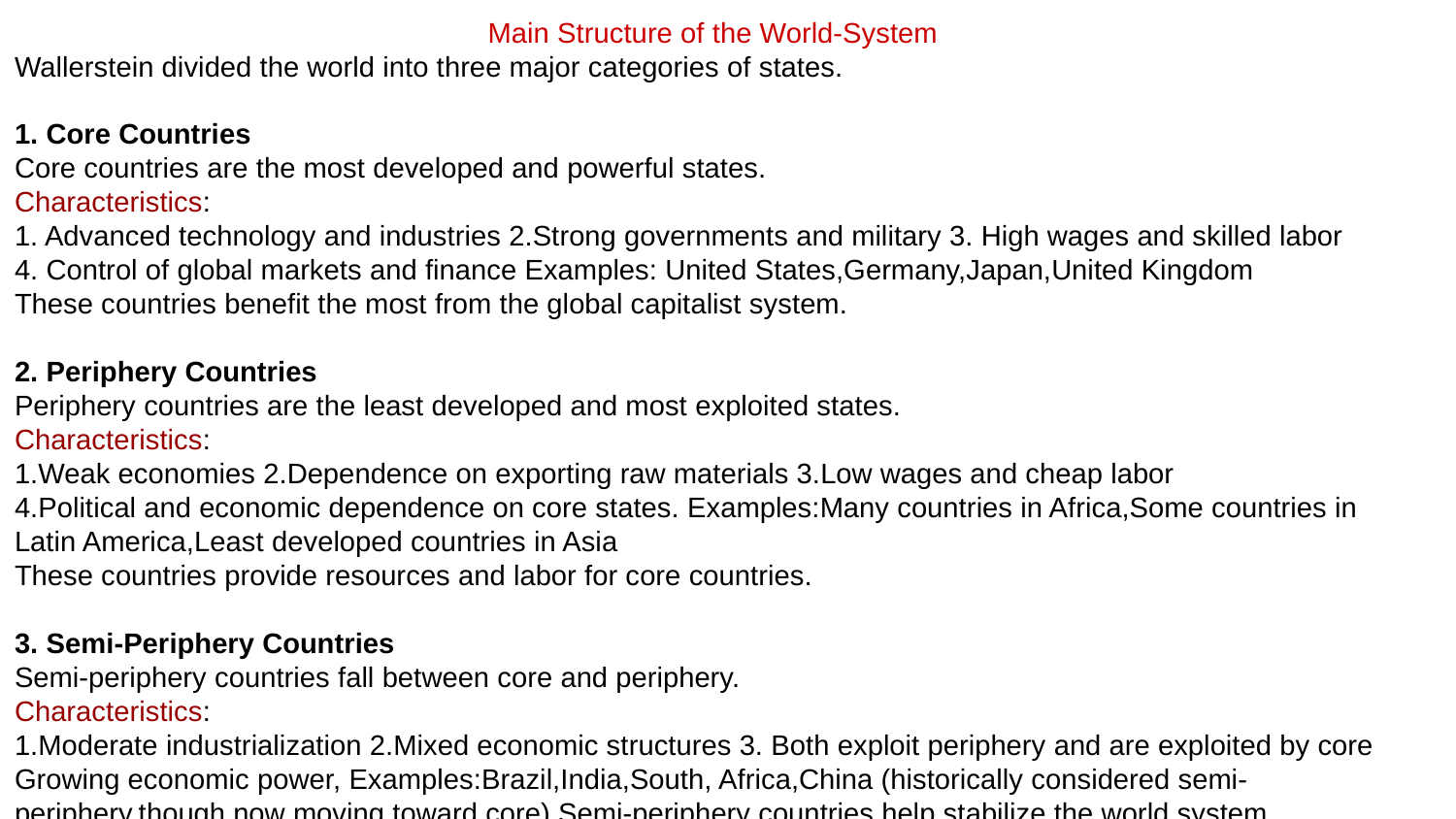

Main Structure of the World-System
Wallerstein divided the world into three major categories of states.

1. Core Countries
Core countries are the most developed and powerful states.
Characteristics:
1. Advanced technology and industries 2.Strong governments and military 3. High wages and skilled labor
4. Control of global markets and finance Examples: United States,Germany,Japan,United Kingdom
These countries benefit the most from the global capitalist system.

2. Periphery Countries
Periphery countries are the least developed and most exploited states.
Characteristics:
1.Weak economies 2.Dependence on exporting raw materials 3.Low wages and cheap labor
4.Political and economic dependence on core states. Examples:Many countries in Africa,Some countries in Latin America,Least developed countries in Asia
These countries provide resources and labor for core countries.

3. Semi-Periphery Countries
Semi-periphery countries fall between core and periphery.
Characteristics:
1.Moderate industrialization 2.Mixed economic structures 3. Both exploit periphery and are exploited by core
Growing economic power, Examples:Brazil,India,South, Africa,China (historically considered semi-periphery,though now moving toward core) Semi-periphery countries help stabilize the world system